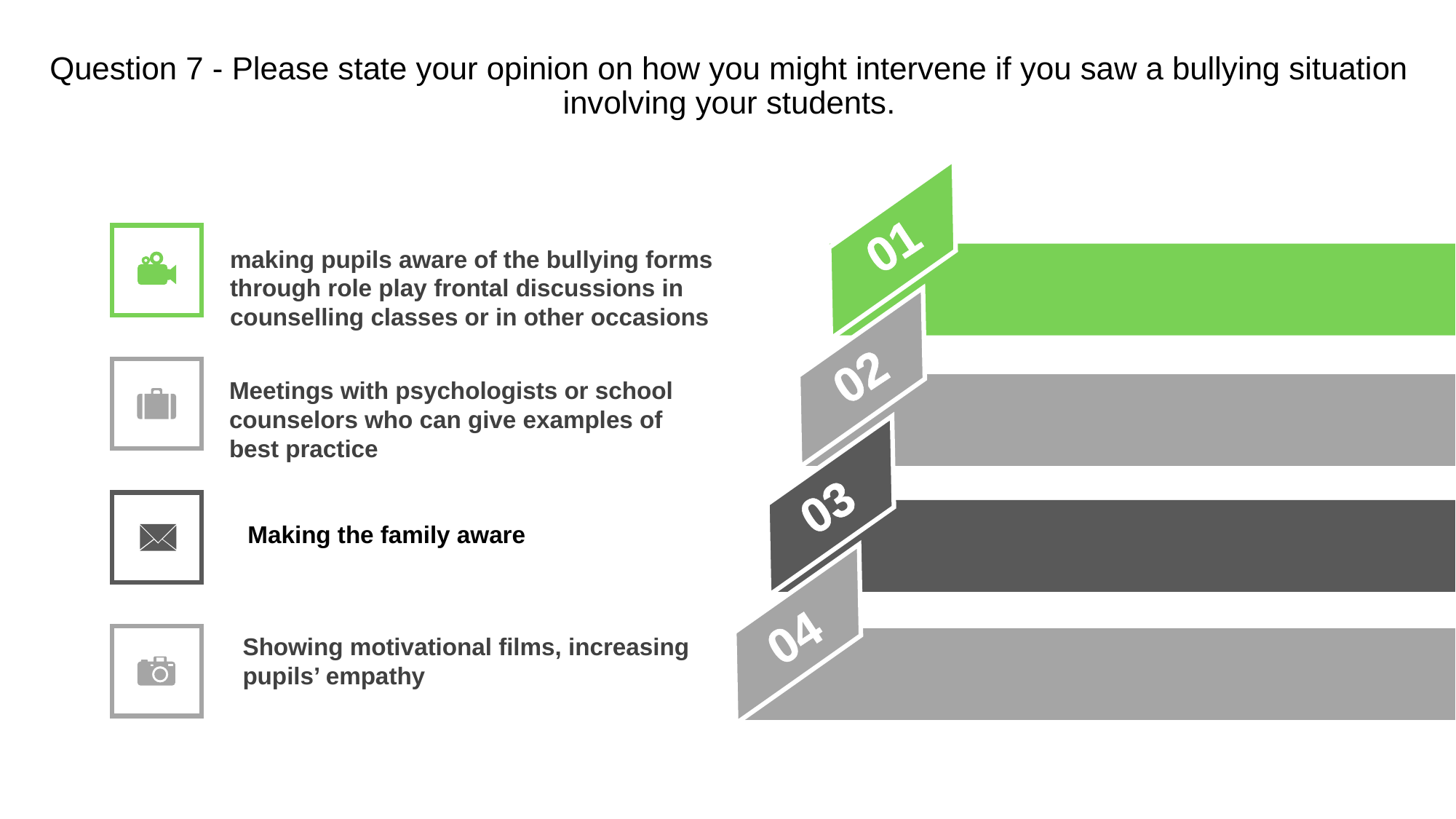

Question 7 - Please state your opinion on how you might intervene if you saw a bullying situation involving your students.
01

making pupils aware of the bullying forms through role play frontal discussions in counselling classes or in other occasions

02

Meetings with psychologists or school counselors who can give examples of best practice

03

Making the family aware

04

Showing motivational films, increasing pupils’ empathy